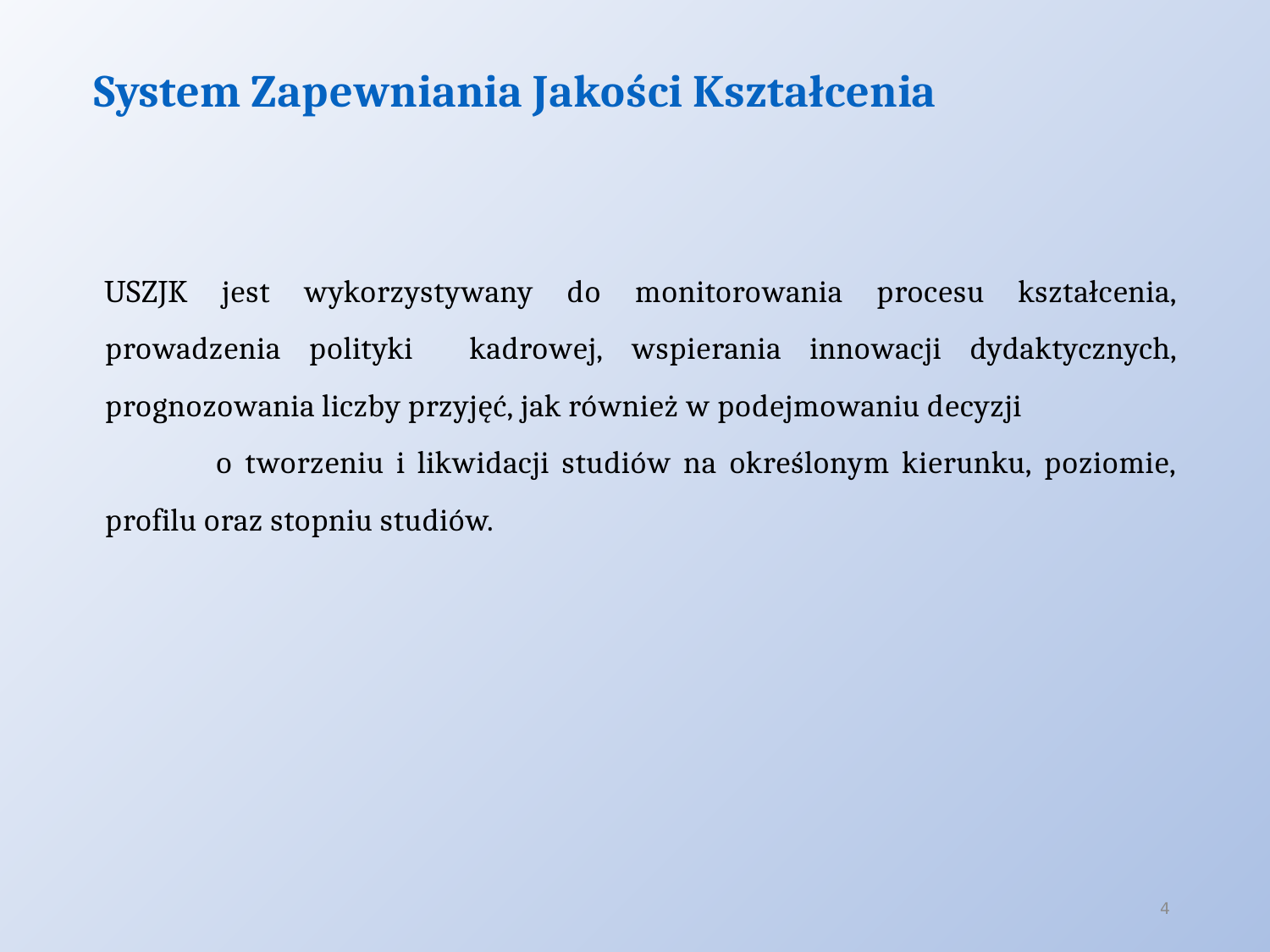

# System Zapewniania Jakości Kształcenia
USZJK jest wykorzystywany do monitorowania procesu kształcenia, prowadzenia polityki  kadrowej, wspierania innowacji dydaktycznych, prognozowania liczby przyjęć, jak również w podejmowaniu decyzji                                o tworzeniu i likwidacji studiów na określonym kierunku, poziomie, profilu oraz stopniu studiów.

4